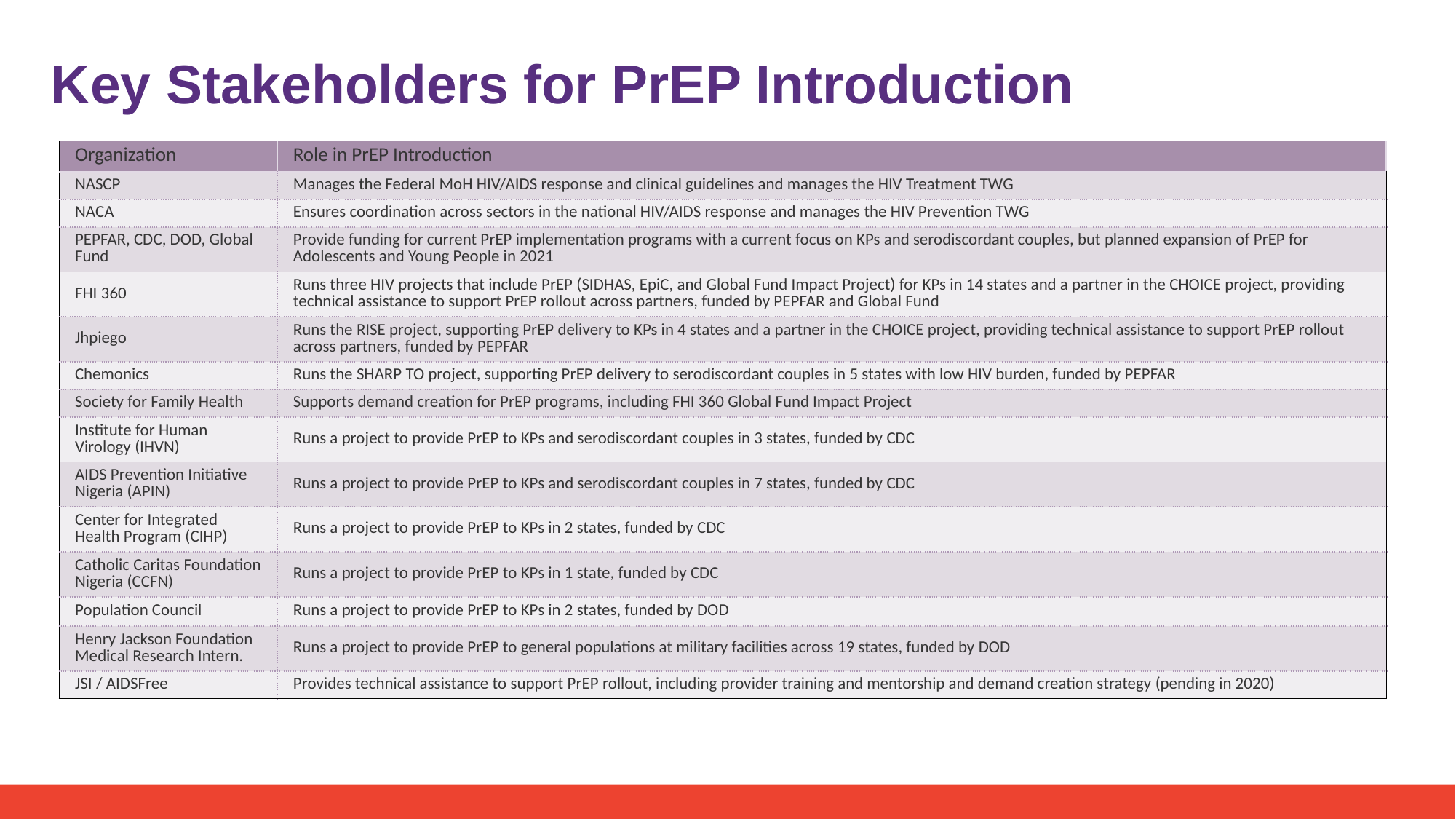

# Key Stakeholders for PrEP Introduction
| Organization | Role in PrEP Introduction |
| --- | --- |
| NASCP | Manages the Federal MoH HIV/AIDS response and clinical guidelines and manages the HIV Treatment TWG |
| NACA | Ensures coordination across sectors in the national HIV/AIDS response and manages the HIV Prevention TWG |
| PEPFAR, CDC, DOD, Global Fund | Provide funding for current PrEP implementation programs with a current focus on KPs and serodiscordant couples, but planned expansion of PrEP for Adolescents and Young People in 2021 |
| FHI 360 | Runs three HIV projects that include PrEP (SIDHAS, EpiC, and Global Fund Impact Project) for KPs in 14 states and a partner in the CHOICE project, providing technical assistance to support PrEP rollout across partners, funded by PEPFAR and Global Fund |
| Jhpiego | Runs the RISE project, supporting PrEP delivery to KPs in 4 states and a partner in the CHOICE project, providing technical assistance to support PrEP rollout across partners, funded by PEPFAR |
| Chemonics | Runs the SHARP TO project, supporting PrEP delivery to serodiscordant couples in 5 states with low HIV burden, funded by PEPFAR |
| Society for Family Health | Supports demand creation for PrEP programs, including FHI 360 Global Fund Impact Project |
| Institute for Human Virology (IHVN) | Runs a project to provide PrEP to KPs and serodiscordant couples in 3 states, funded by CDC |
| AIDS Prevention Initiative Nigeria (APIN) | Runs a project to provide PrEP to KPs and serodiscordant couples in 7 states, funded by CDC |
| Center for Integrated Health Program (CIHP) | Runs a project to provide PrEP to KPs in 2 states, funded by CDC |
| Catholic Caritas Foundation Nigeria (CCFN) | Runs a project to provide PrEP to KPs in 1 state, funded by CDC |
| Population Council | Runs a project to provide PrEP to KPs in 2 states, funded by DOD |
| Henry Jackson Foundation Medical Research Intern. | Runs a project to provide PrEP to general populations at military facilities across 19 states, funded by DOD |
| JSI / AIDSFree | Provides technical assistance to support PrEP rollout, including provider training and mentorship and demand creation strategy (pending in 2020) |